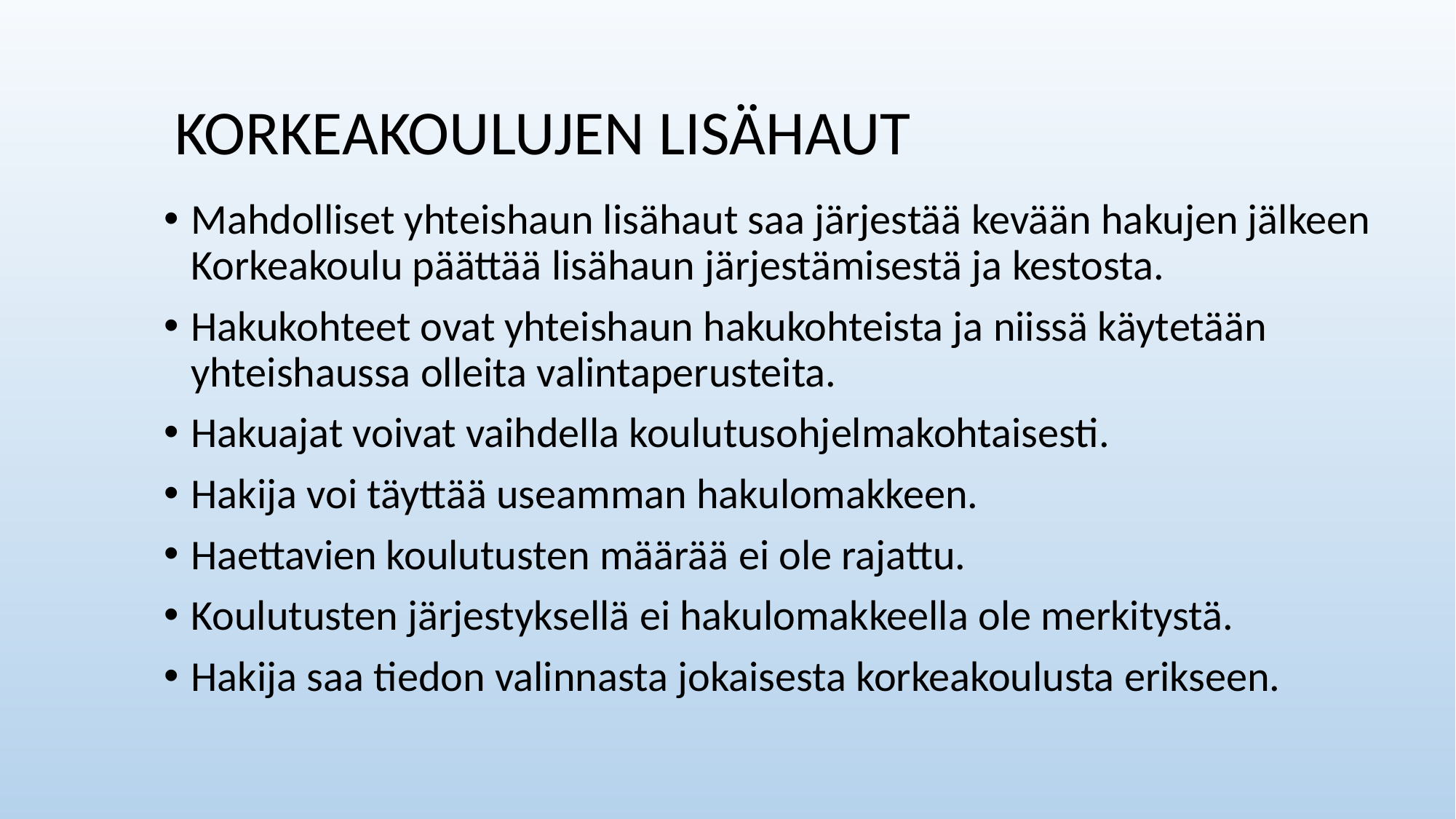

# KORKEAKOULUJEN LISÄHAUT
Mahdolliset yhteishaun lisähaut saa järjestää kevään hakujen jälkeen  Korkeakoulu päättää lisähaun järjestämisestä ja kestosta.
Hakukohteet ovat yhteishaun hakukohteista ja niissä käytetään yhteishaussa olleita valintaperusteita.
Hakuajat voivat vaihdella koulutusohjelmakohtaisesti.
Hakija voi täyttää useamman hakulomakkeen.
Haettavien koulutusten määrää ei ole rajattu.
Koulutusten järjestyksellä ei hakulomakkeella ole merkitystä.
Hakija saa tiedon valinnasta jokaisesta korkeakoulusta erikseen.